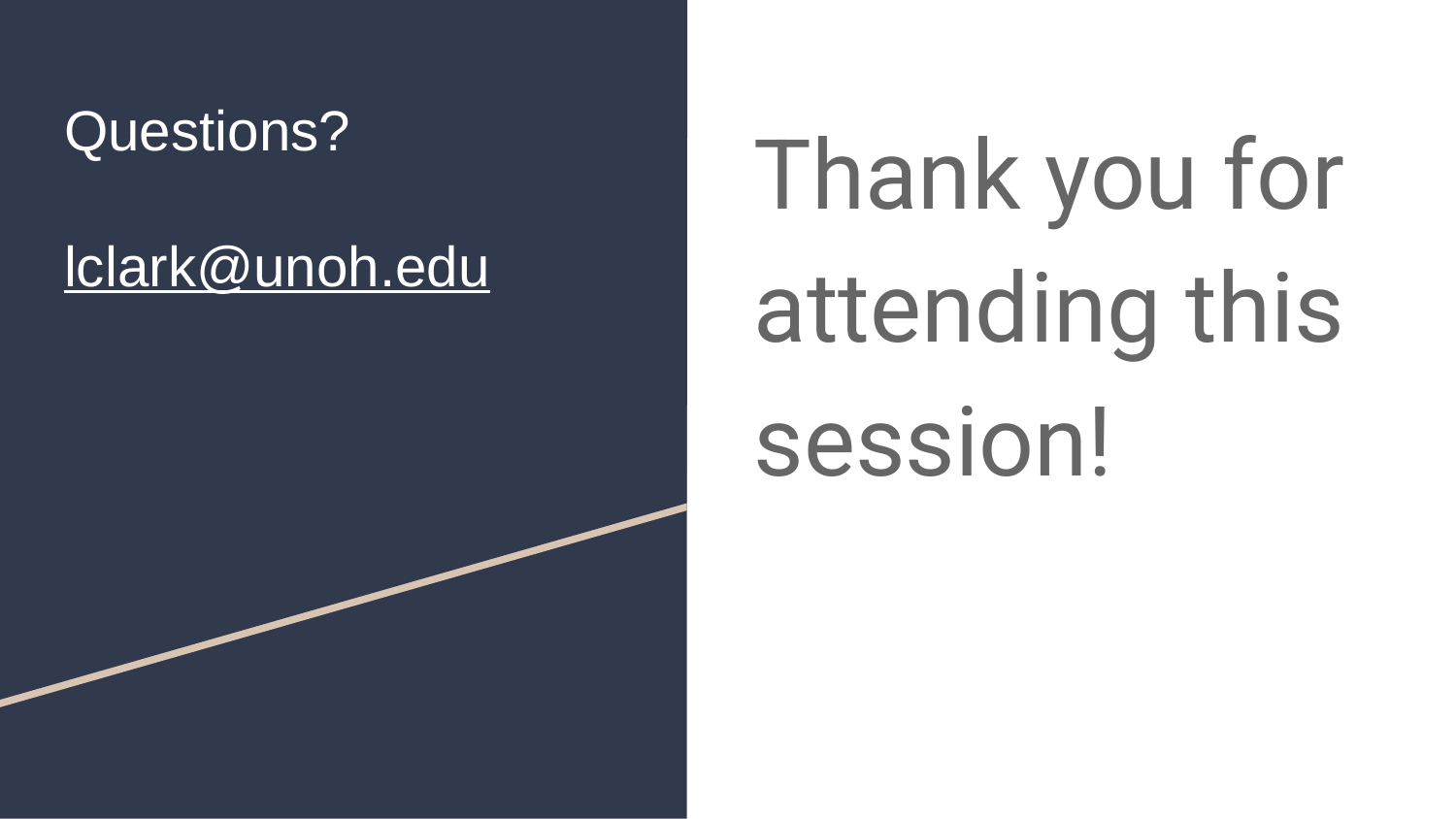

# Questions?

lclark@unoh.edu
Thank you for attending this session!